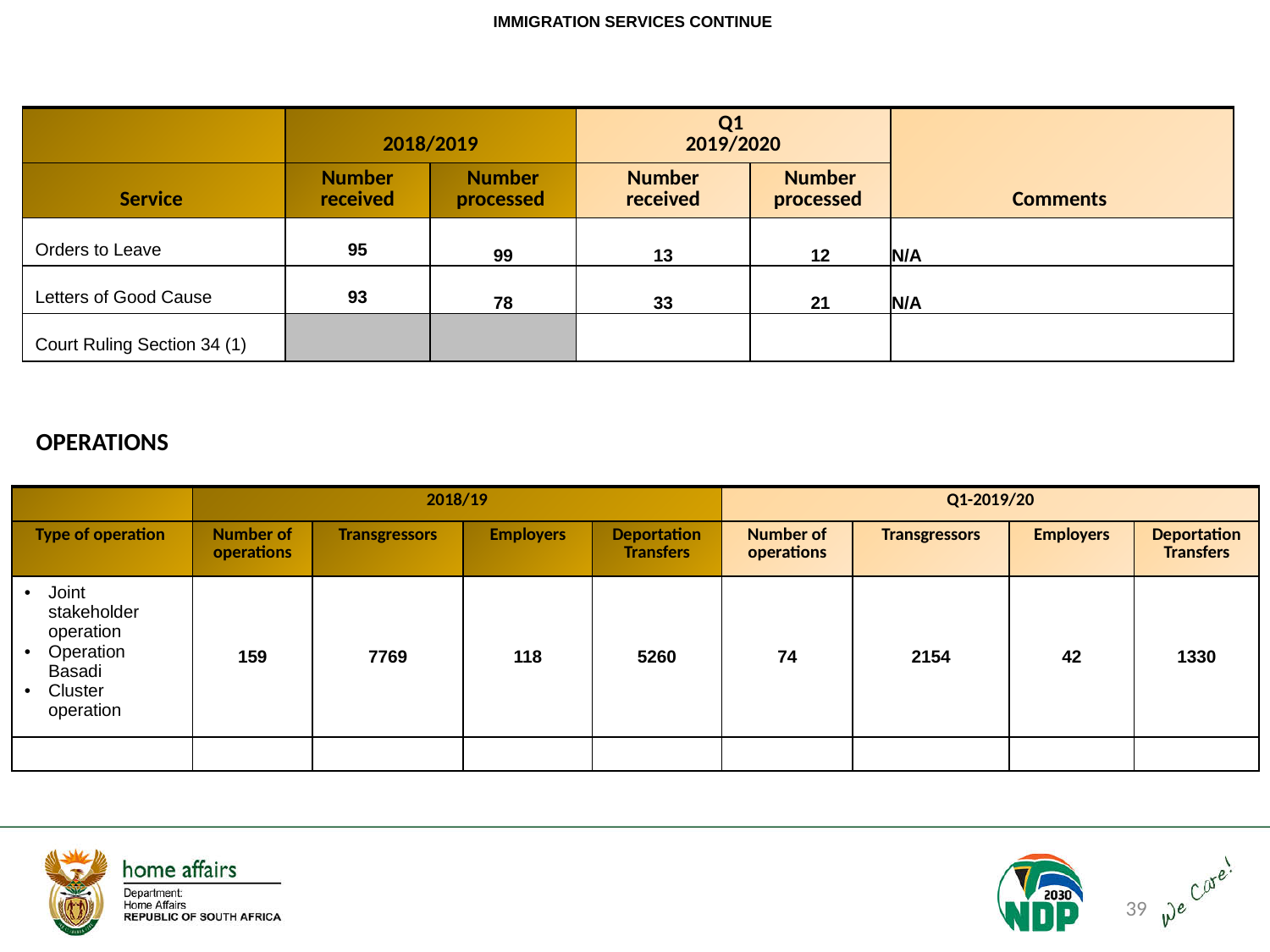

# IMMIGRATION SERVICES CONTINUE
|  | 2018/2019 |  | Q1 2019/2020 |  | Comments |
| --- | --- | --- | --- | --- | --- |
| Service | Number received | Number processed | Number received | Number processed |  |
| Orders to Leave | 95 | 99 | 13 | 12 | N/A |
| Letters of Good Cause | 93 | 78 | 33 | 21 | N/A |
| Court Ruling Section 34 (1) |  |  |  |  |  |
OPERATIONS
|  | 2018/19 |  |  |  | Q1-2019/20 |  |  |  |
| --- | --- | --- | --- | --- | --- | --- | --- | --- |
| Type of operation | Number of operations | Transgressors | Employers | Deportation Transfers | Number of operations | Transgressors | Employers | Deportation Transfers |
| Joint stakeholder operation Operation Basadi Cluster operation | 159 | 7769 | 118 | 5260 | 74 | 2154 | 42 | 1330 |
|  |  |  |  |  |  |  |  |  |
39